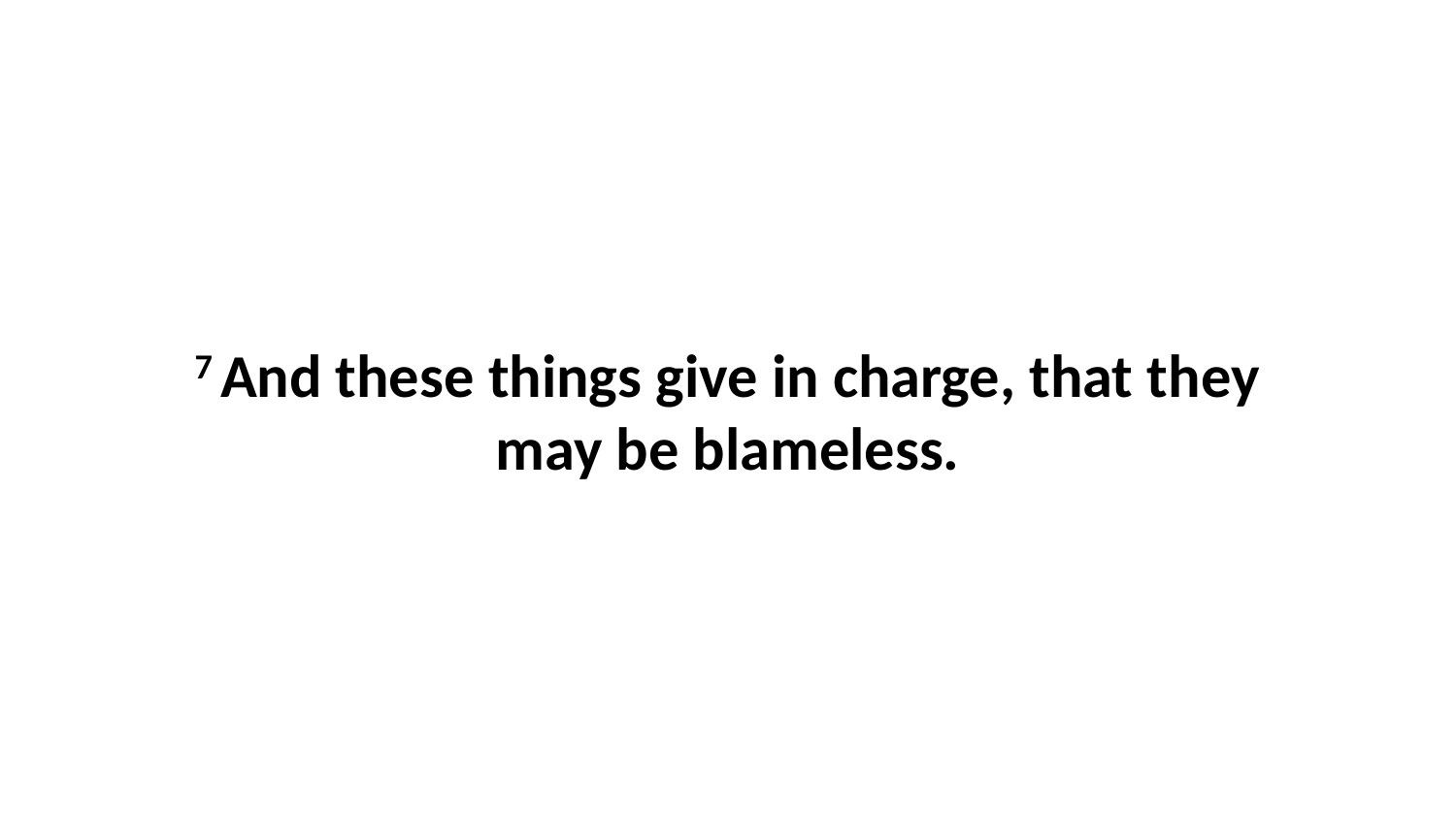

7 And these things give in charge, that they may be blameless.